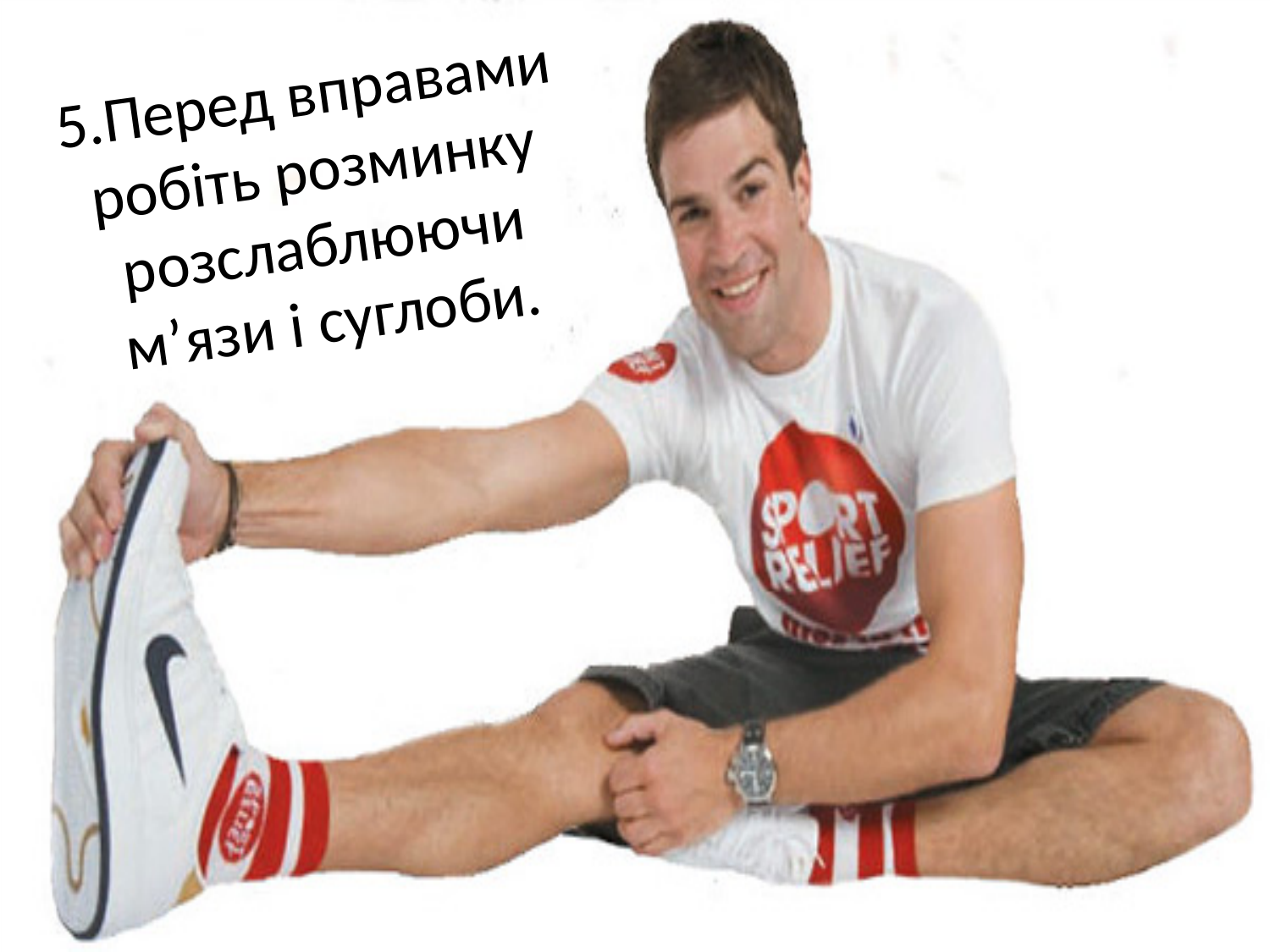

# 5.Перед вправами робіть розминку розслаблюючи м’язи і суглоби.